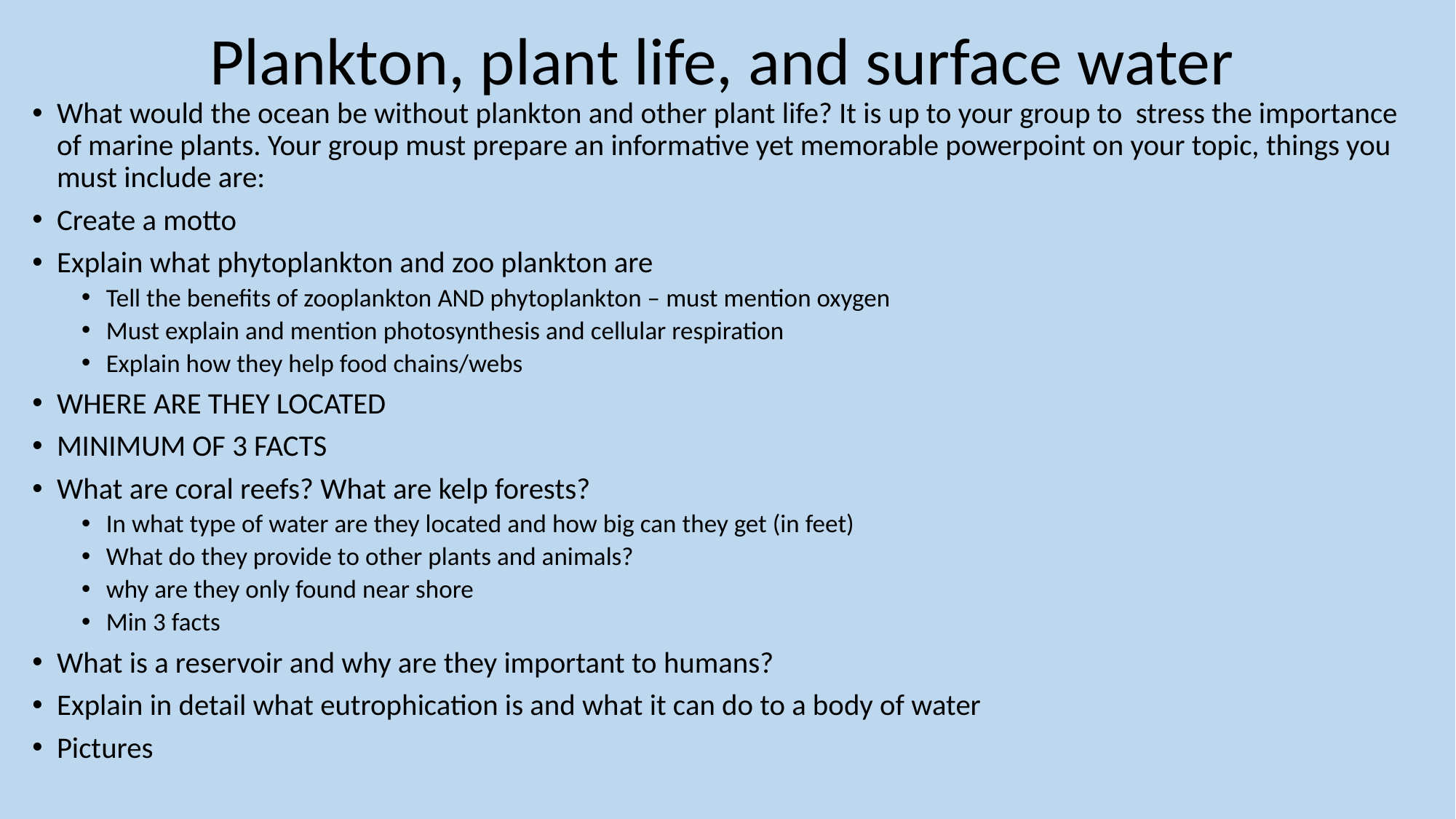

# Plankton, plant life, and surface water
What would the ocean be without plankton and other plant life? It is up to your group to  stress the importance of marine plants. Your group must prepare an informative yet memorable powerpoint on your topic, things you must include are:
Create a motto
Explain what phytoplankton and zoo plankton are
Tell the benefits of zooplankton AND phytoplankton – must mention oxygen
Must explain and mention photosynthesis and cellular respiration
Explain how they help food chains/webs
WHERE ARE THEY LOCATED
MINIMUM OF 3 FACTS
What are coral reefs? What are kelp forests?
In what type of water are they located and how big can they get (in feet)
What do they provide to other plants and animals?
why are they only found near shore
Min 3 facts
What is a reservoir and why are they important to humans?
Explain in detail what eutrophication is and what it can do to a body of water
Pictures